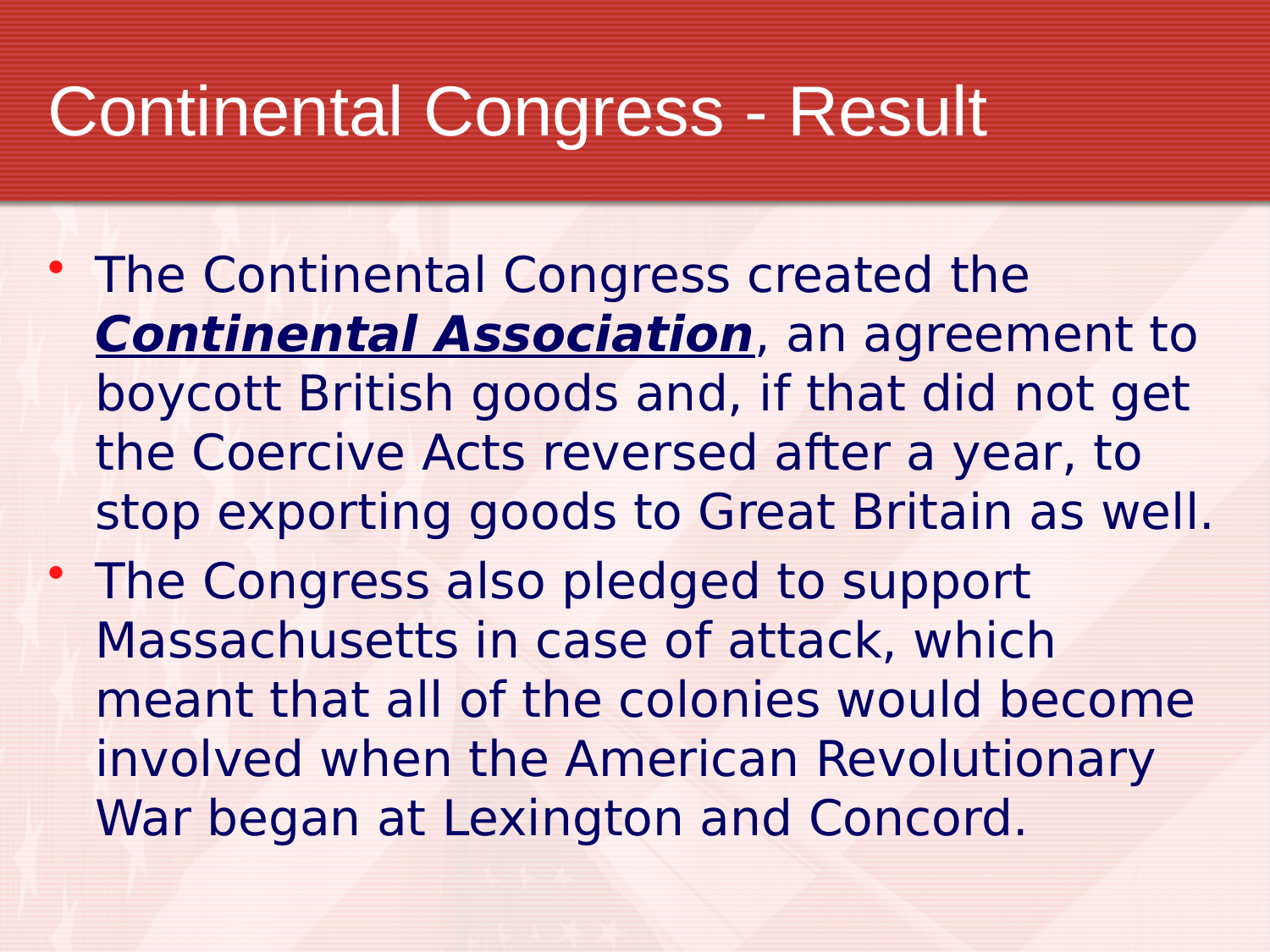

# Continental Congress - Result
The Continental Congress created the Continental Association, an agreement to boycott British goods and, if that did not get the Coercive Acts reversed after a year, to stop exporting goods to Great Britain as well.
The Congress also pledged to support Massachusetts in case of attack, which meant that all of the colonies would become involved when the American Revolutionary War began at Lexington and Concord.